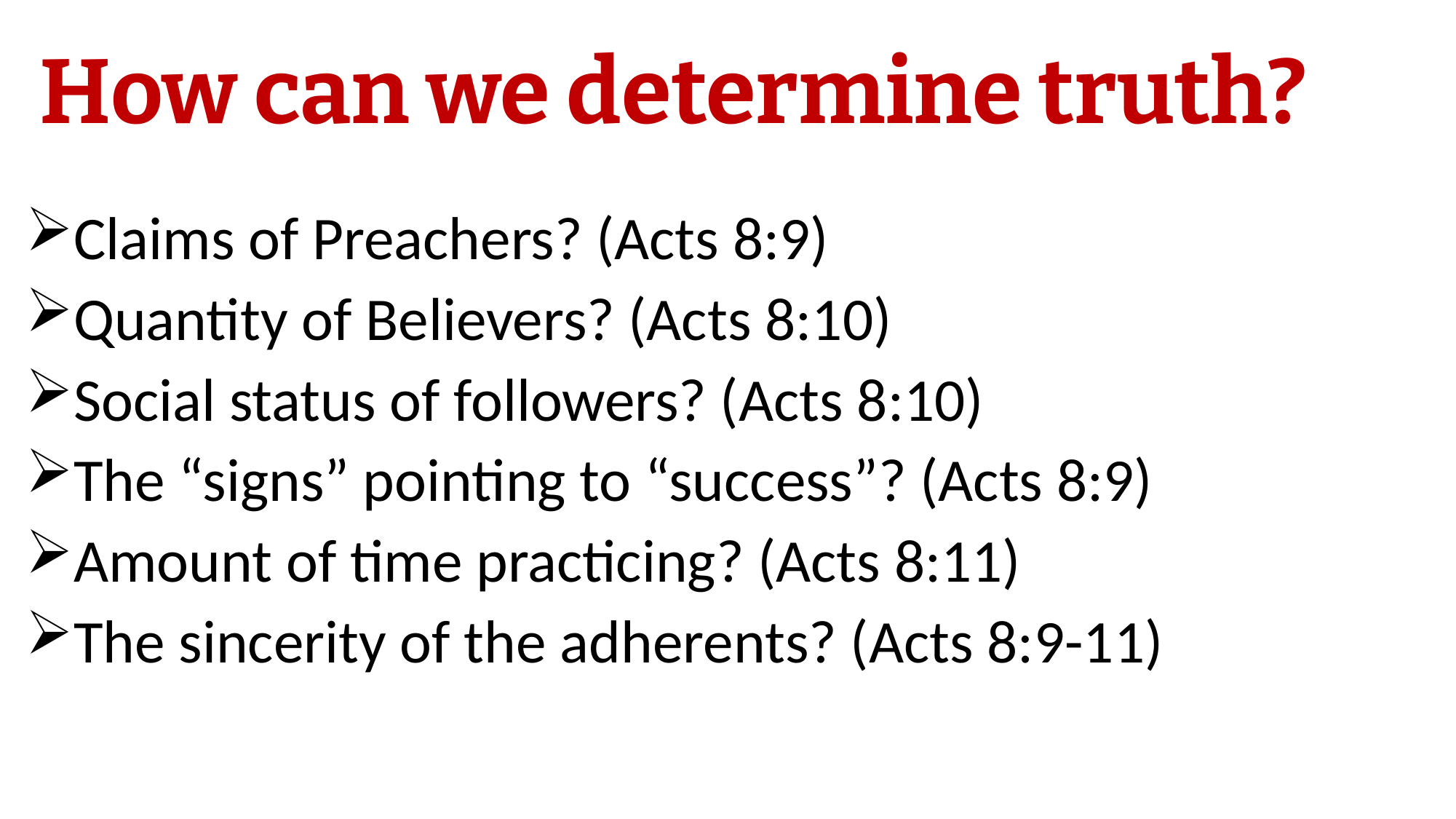

# How can we determine truth?
Claims of Preachers? (Acts 8:9)
Quantity of Believers? (Acts 8:10)
Social status of followers? (Acts 8:10)
The “signs” pointing to “success”? (Acts 8:9)
Amount of time practicing? (Acts 8:11)
The sincerity of the adherents? (Acts 8:9-11)